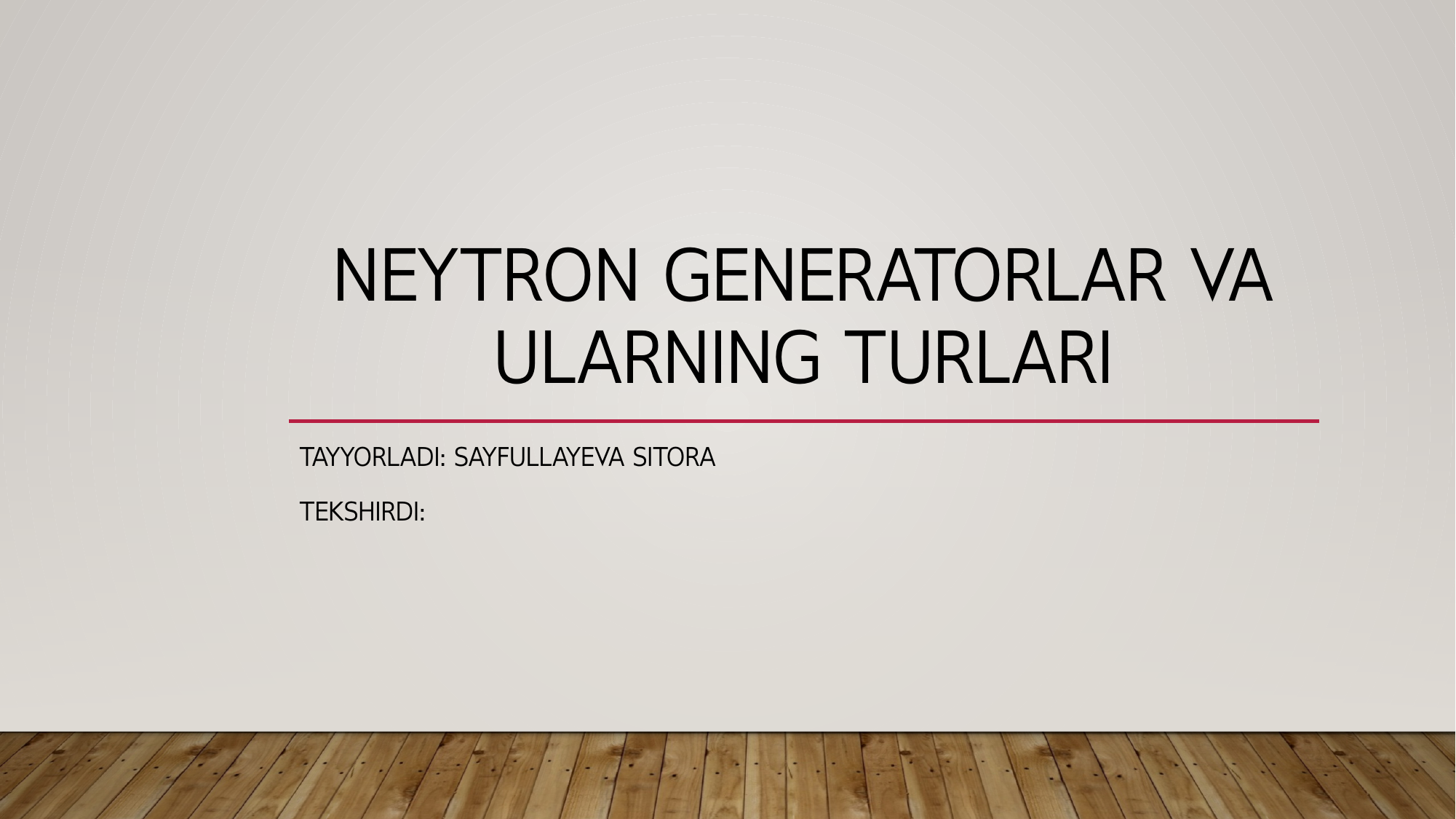

# NEYtRON GENERATORLAR VA ULARNING TURLARI
Tayyorladi: Sayfullayeva Sitora
Tekshirdi: